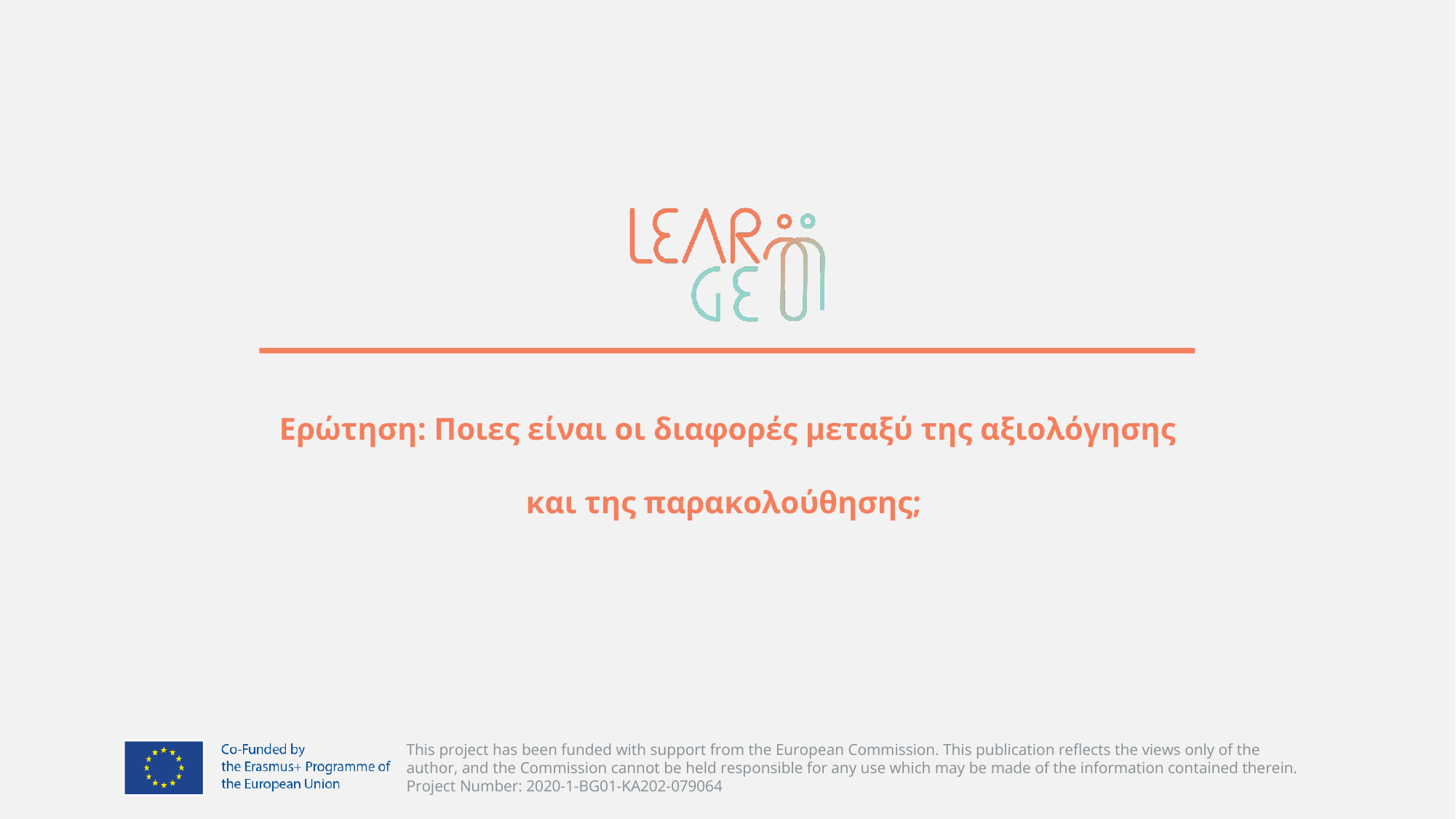

# Ερώτηση: Ποιες είναι οι διαφορές μεταξύ της αξιολόγησης και της παρακολούθησης;